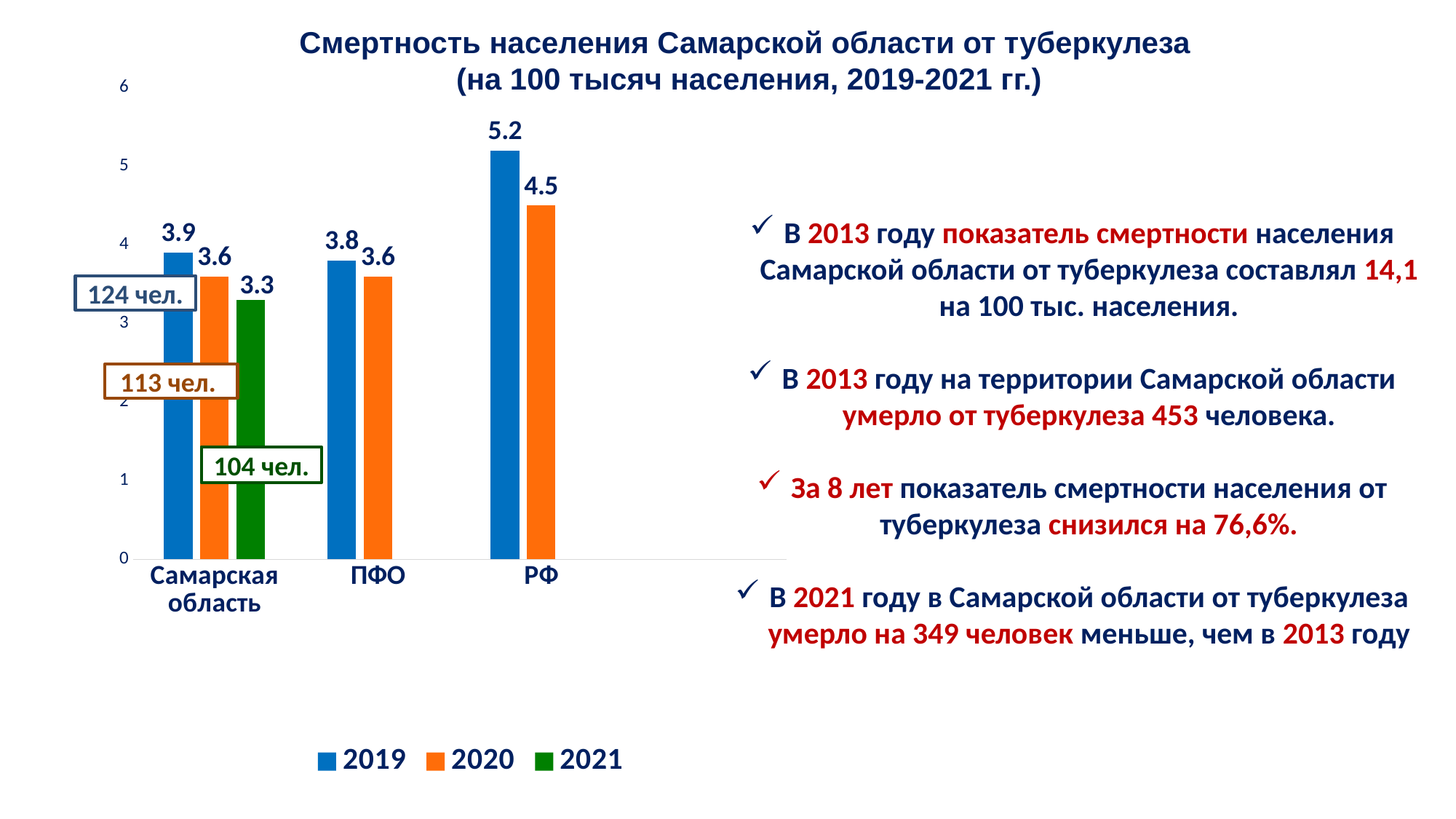

Смертность населения Самарской области от туберкулеза
(на 100 тысяч населения, 2019-2021 гг.)

### Chart

| Category | 2019 | 2020 | 2021 |
|---|---|---|---|
| Самарская область | 3.9 | 3.6 | 3.3 |
| ПФО | 3.8 | 3.6 | None |
| РФ | 5.2 | 4.5 | None |
В 2013 году показатель смертности населения Самарской области от туберкулеза составлял 14,1 на 100 тыс. населения.

В 2013 году на территории Самарской области умерло от туберкулеза 453 человека.

За 8 лет показатель смертности населения от туберкулеза снизился на 76,6%.

В 2021 году в Самарской области от туберкулеза умерло на 349 человек меньше, чем в 2013 году
124 чел.
113 чел.
104 чел.